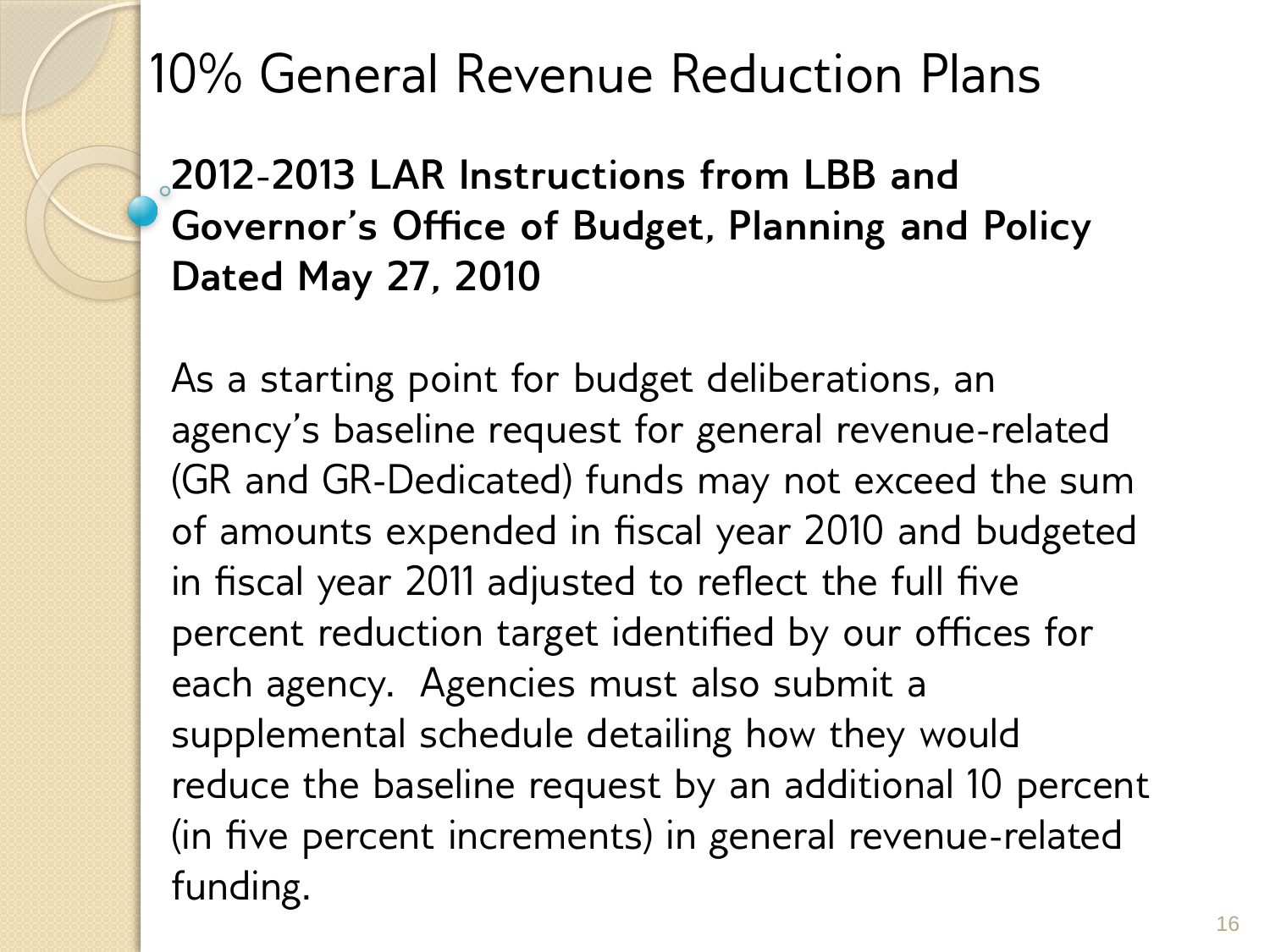

# 10% General Revenue Reduction Plans
2012-2013 LAR Instructions from LBB and Governor’s Office of Budget, Planning and Policy Dated May 27, 2010

As a starting point for budget deliberations, an agency’s baseline request for general revenue-related (GR and GR-Dedicated) funds may not exceed the sum of amounts expended in fiscal year 2010 and budgeted in fiscal year 2011 adjusted to reflect the full five percent reduction target identified by our offices for each agency.  Agencies must also submit a supplemental schedule detailing how they would reduce the baseline request by an additional 10 percent (in five percent increments) in general revenue-related funding.

16